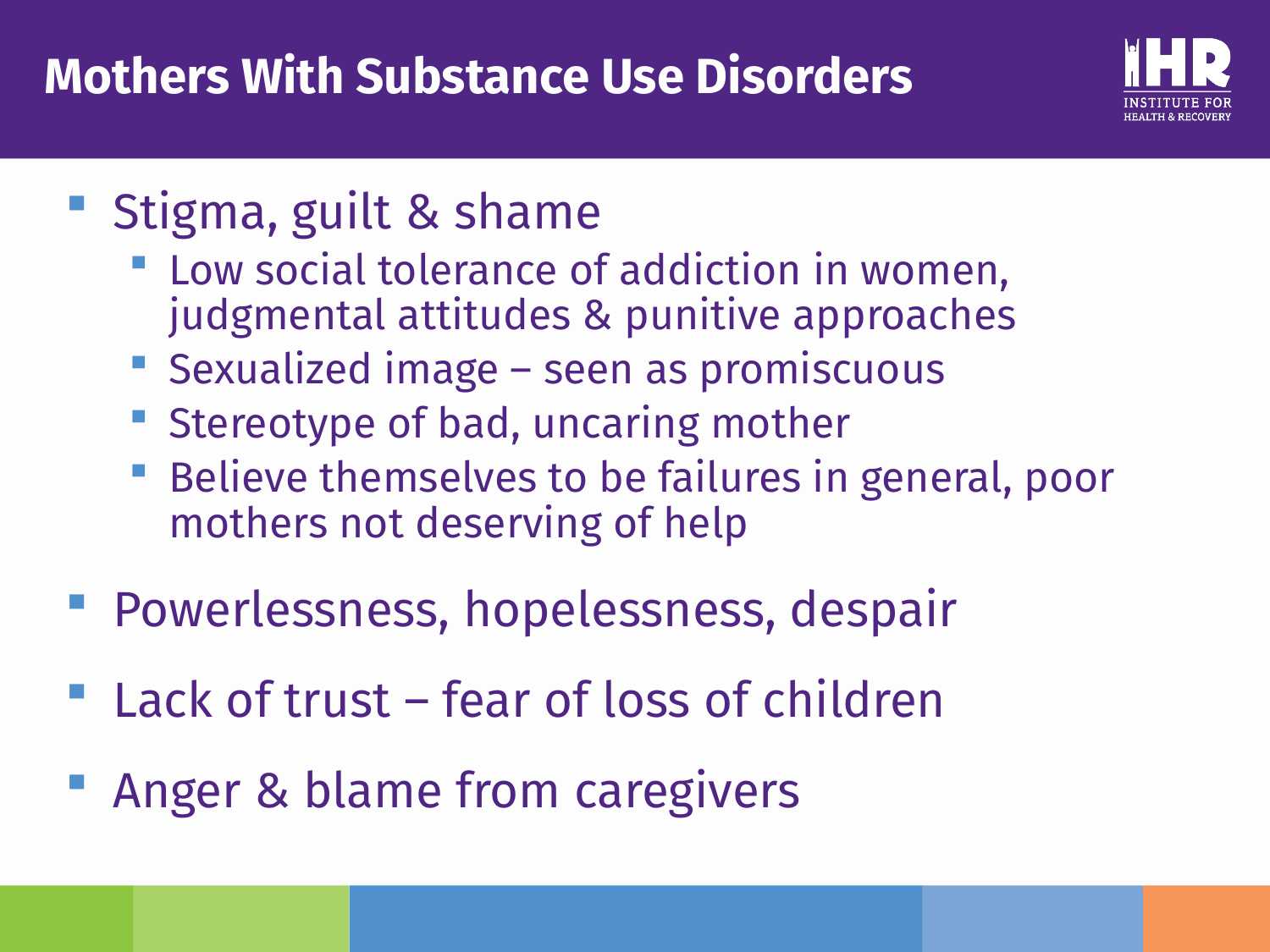

# Mothers With Substance Use Disorders
Stigma, guilt & shame
Low social tolerance of addiction in women, judgmental attitudes & punitive approaches
Sexualized image – seen as promiscuous
Stereotype of bad, uncaring mother
Believe themselves to be failures in general, poor mothers not deserving of help
Powerlessness, hopelessness, despair
Lack of trust – fear of loss of children
Anger & blame from caregivers